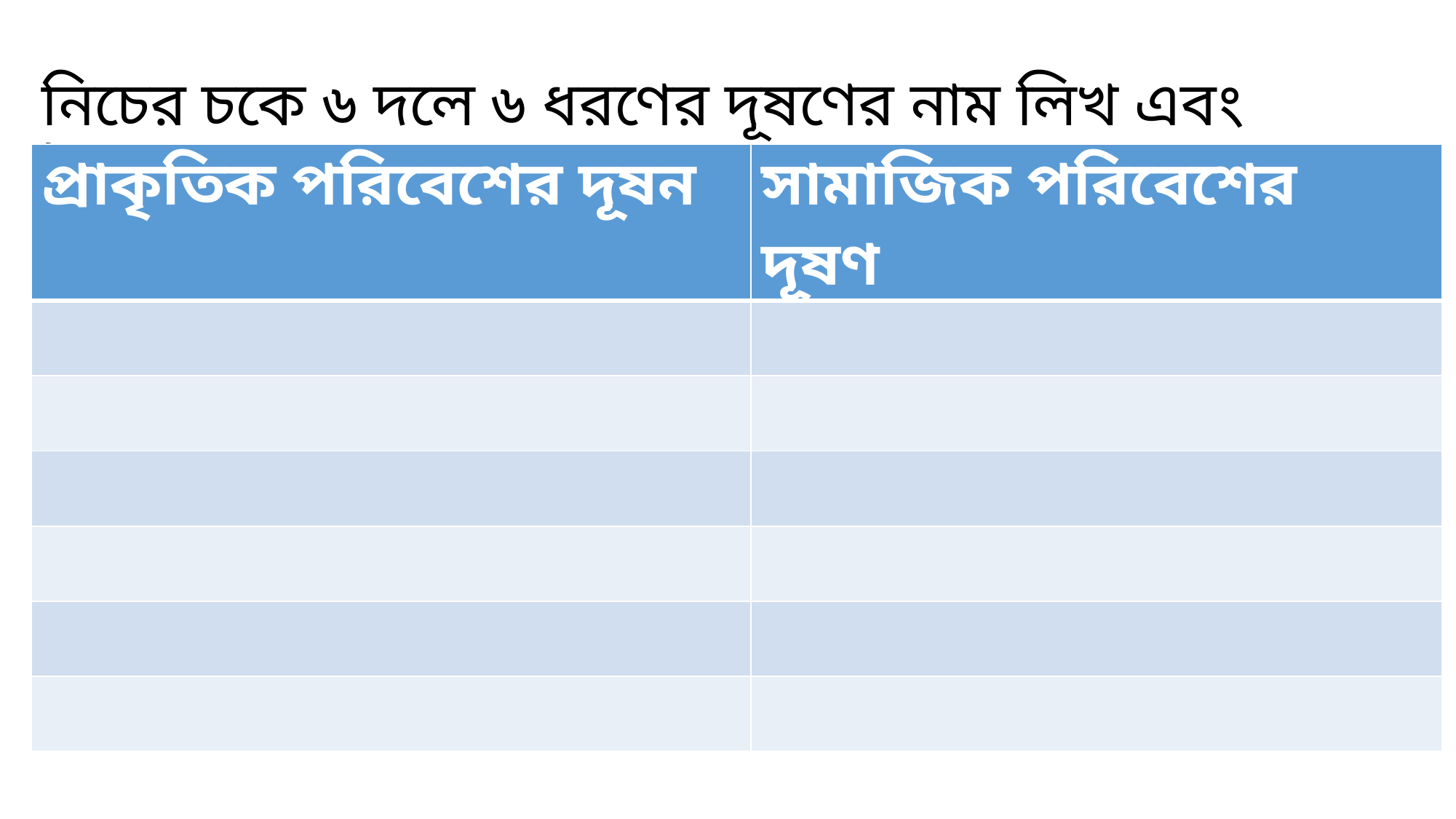

নিচের চকে ৬ দলে ৬ ধরণের দূষণের নাম লিখ এবং উদাহরণ দাও।
| প্রাকৃতিক পরিবেশের দূষন | সামাজিক পরিবেশের দূষণ |
| --- | --- |
|  |  |
|  |  |
|  |  |
|  |  |
|  |  |
|  |  |